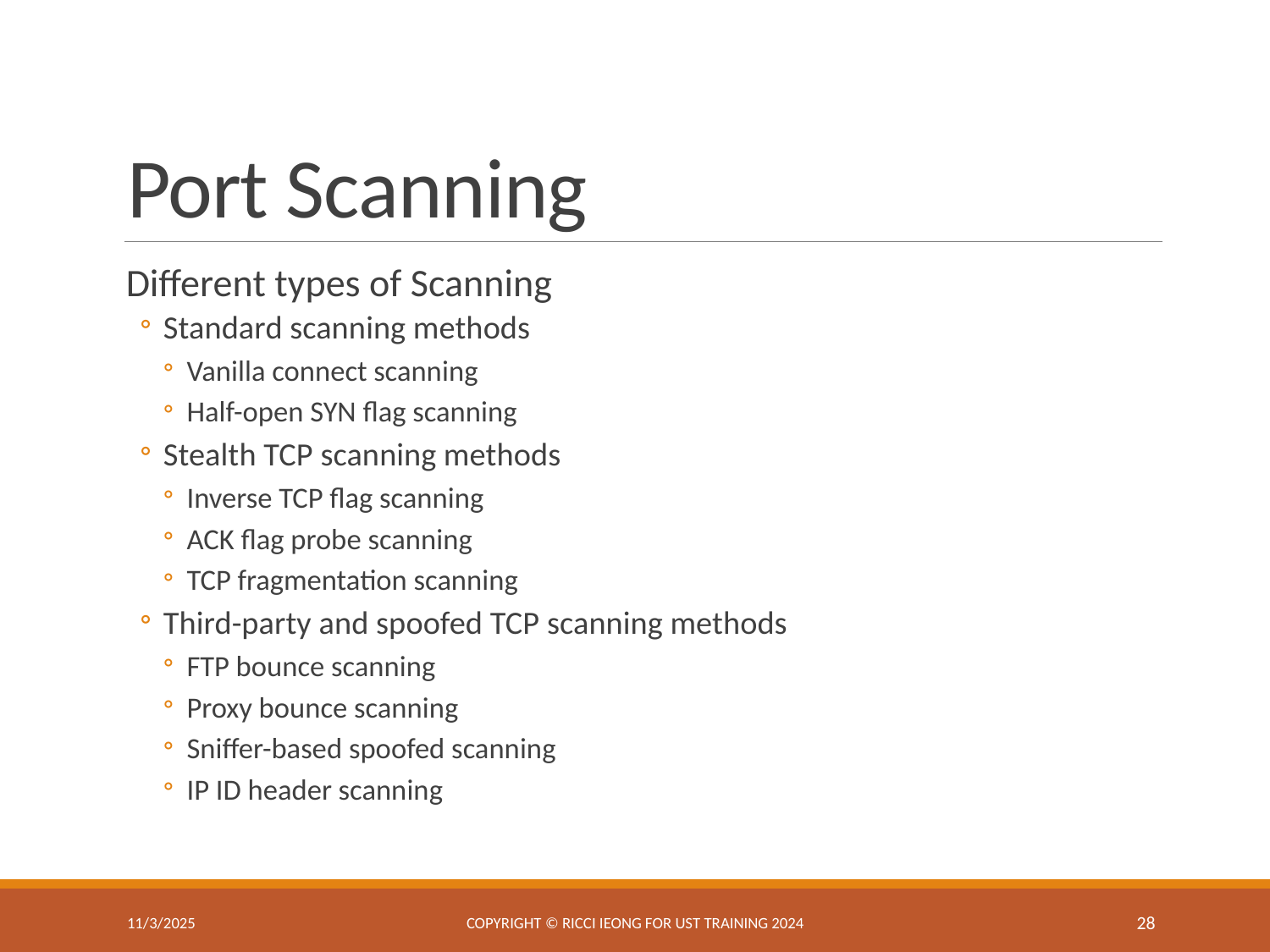

# Port Scanning
Different types of Scanning
Standard scanning methods
Vanilla connect scanning
Half-open SYN flag scanning
Stealth TCP scanning methods
Inverse TCP flag scanning
ACK flag probe scanning
TCP fragmentation scanning
Third-party and spoofed TCP scanning methods
FTP bounce scanning
Proxy bounce scanning
Sniffer-based spoofed scanning
IP ID header scanning
11/3/2025
Copyright © Ricci IEONG for UST training 2024
28